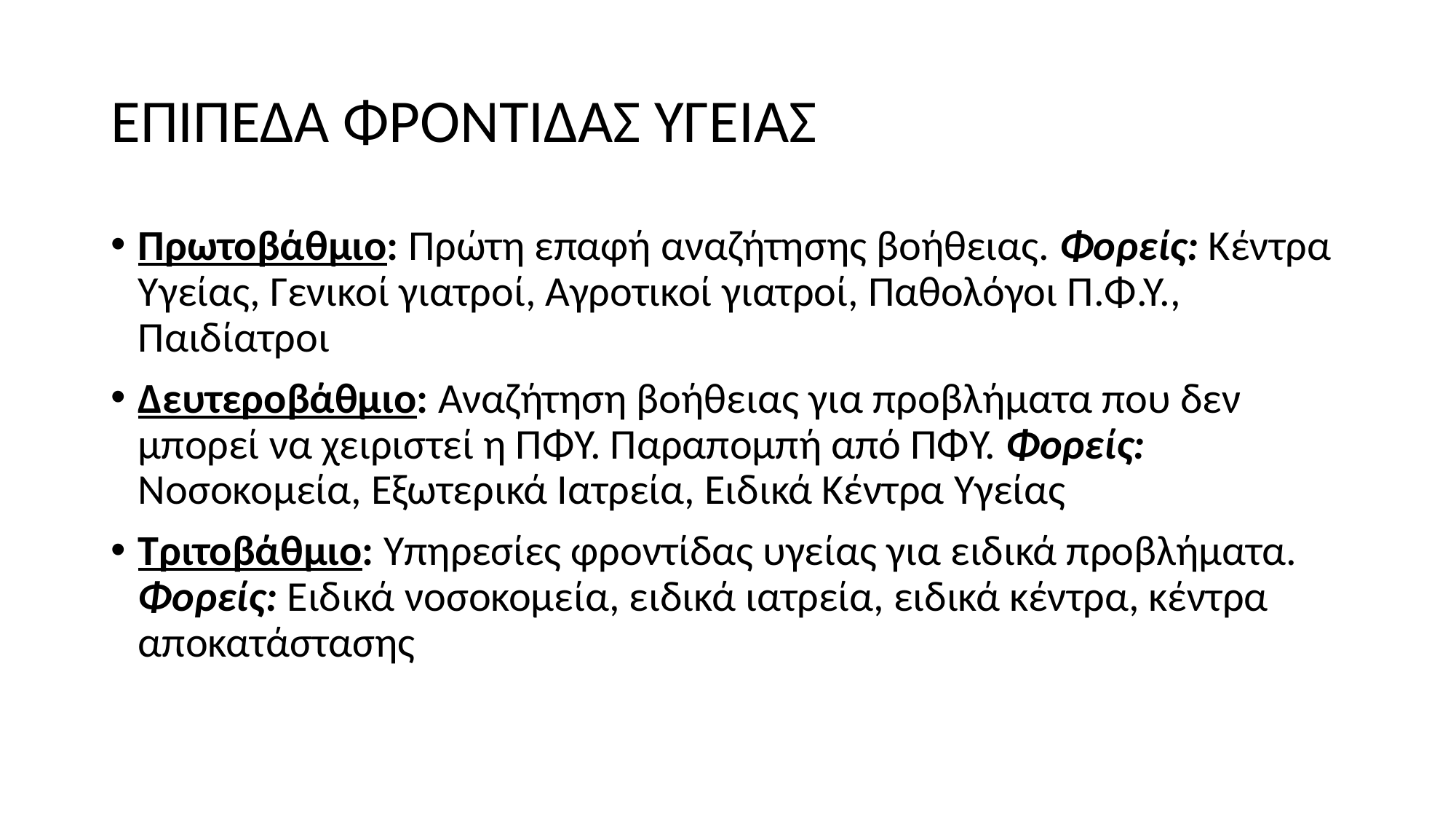

# ΕΠΙΠΕΔΑ ΦΡΟΝΤΙΔΑΣ ΥΓΕΙΑΣ
Πρωτοβάθμιο: Πρώτη επαφή αναζήτησης βοήθειας. Φορείς: Κέντρα Υγείας, Γενικοί γιατροί, Αγροτικοί γιατροί, Παθολόγοι Π.Φ.Υ., Παιδίατροι
Δευτεροβάθμιο: Αναζήτηση βοήθειας για προβλήματα που δεν μπορεί να χειριστεί η ΠΦΥ. Παραπομπή από ΠΦΥ. Φορείς: Νοσοκομεία, Εξωτερικά Ιατρεία, Ειδικά Κέντρα Υγείας
Τριτοβάθμιο: Υπηρεσίες φροντίδας υγείας για ειδικά προβλήματα. Φορείς: Ειδικά νοσοκομεία, ειδικά ιατρεία, ειδικά κέντρα, κέντρα αποκατάστασης